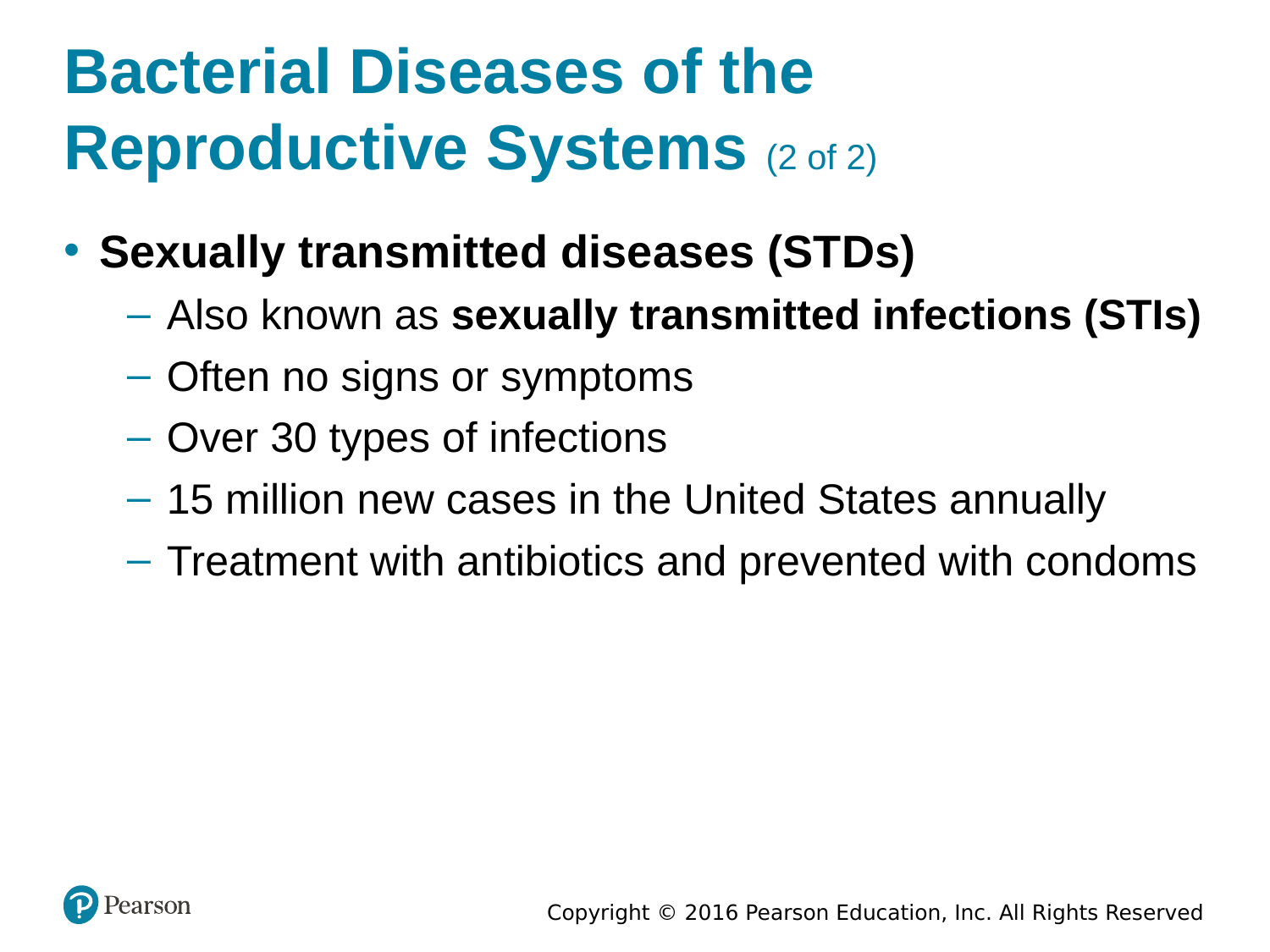

# Bacterial Diseases of the Reproductive Systems (2 of 2)
Sexually transmitted diseases (STDs)
Also known as sexually transmitted infections (STIs)
Often no signs or symptoms
Over 30 types of infections
15 million new cases in the United States annually
Treatment with antibiotics and prevented with condoms